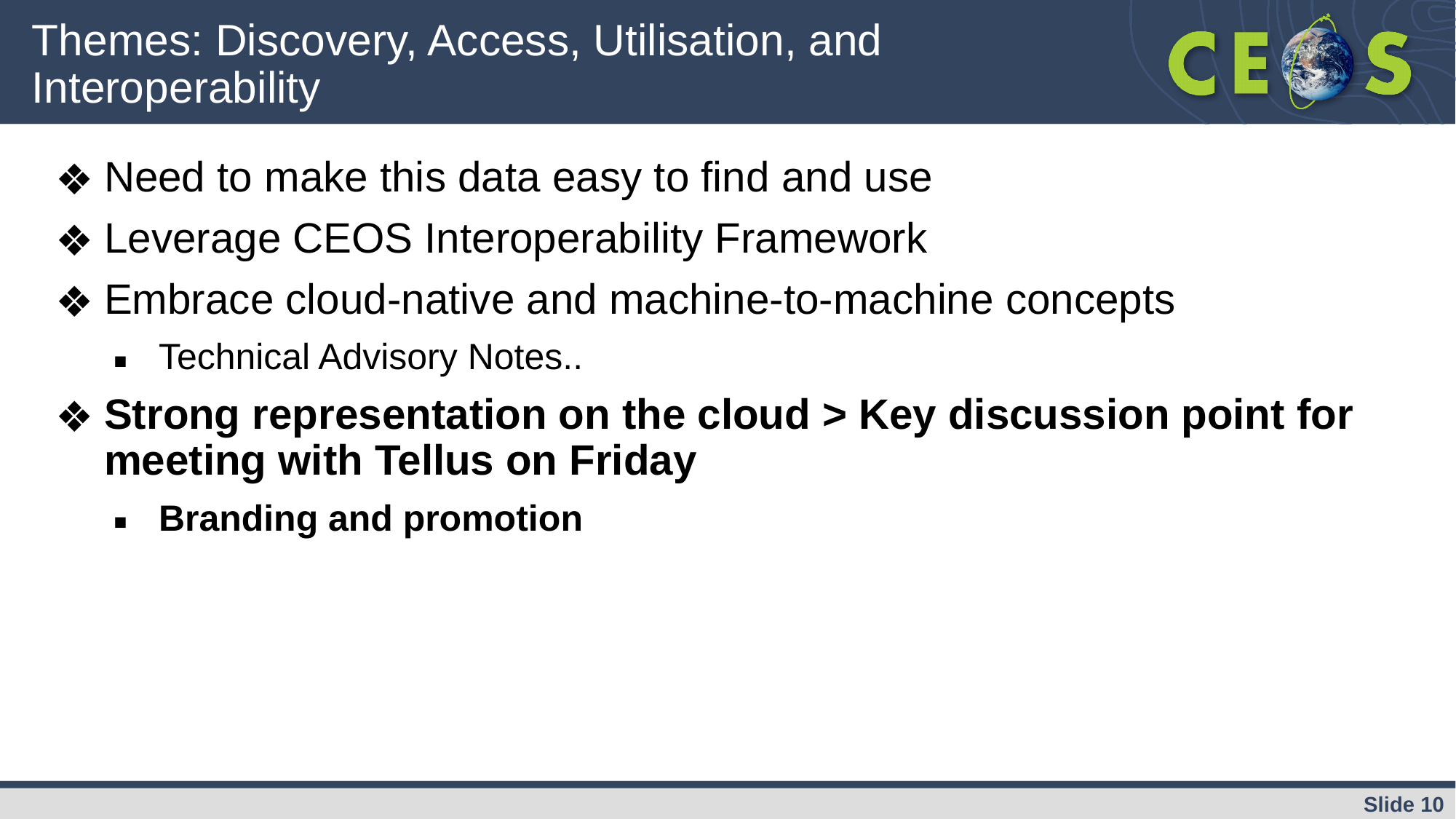

# Themes: Discovery, Access, Utilisation, and Interoperability
Need to make this data easy to find and use
Leverage CEOS Interoperability Framework
Embrace cloud-native and machine-to-machine concepts
Technical Advisory Notes..
Strong representation on the cloud > Key discussion point for meeting with Tellus on Friday
Branding and promotion